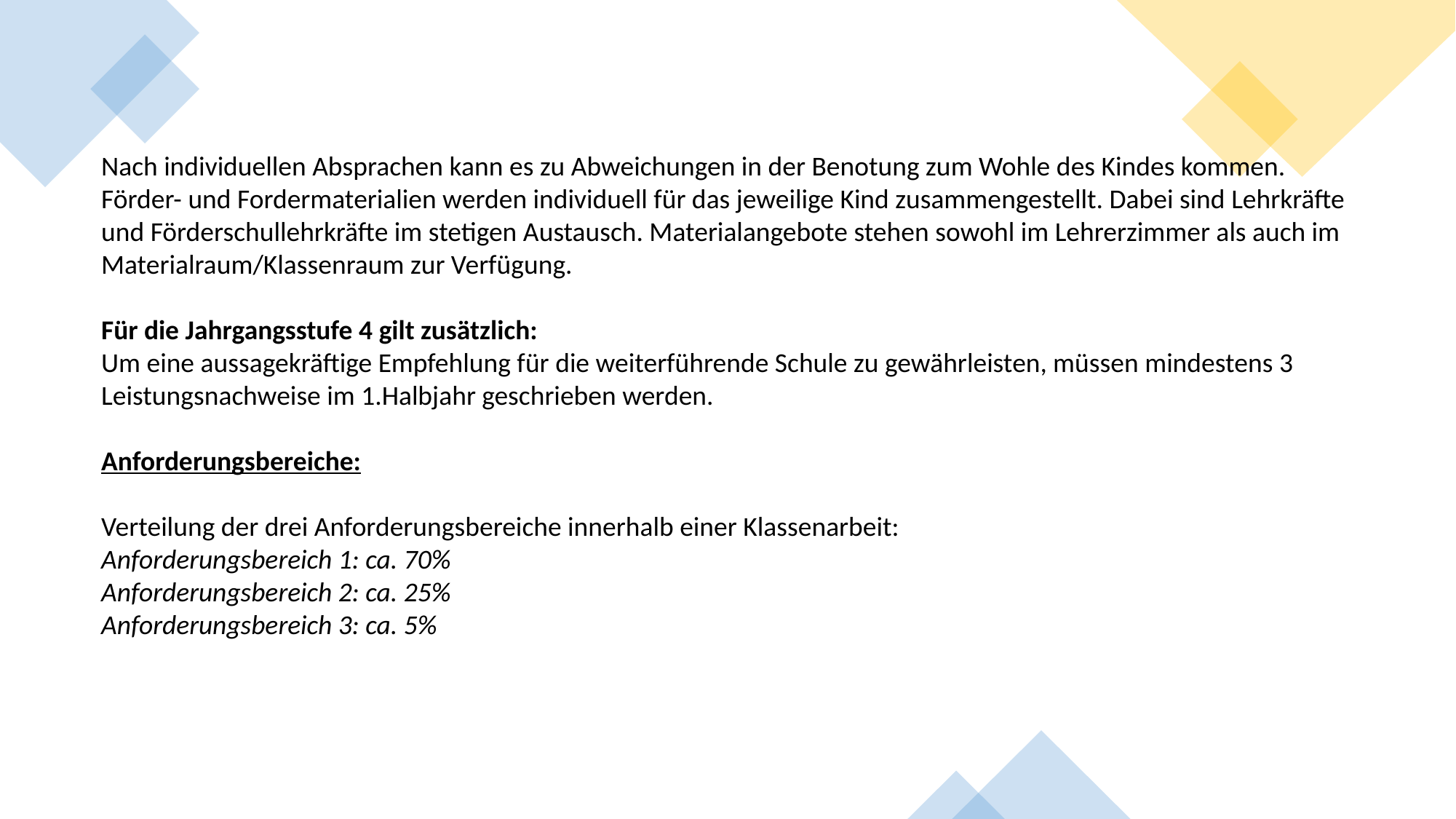

Nach individuellen Absprachen kann es zu Abweichungen in der Benotung zum Wohle des Kindes kommen. Förder- und Fordermaterialien werden individuell für das jeweilige Kind zusammengestellt. Dabei sind Lehrkräfte und Förderschullehrkräfte im stetigen Austausch. Materialangebote stehen sowohl im Lehrerzimmer als auch im Materialraum/Klassenraum zur Verfügung.

Für die Jahrgangsstufe 4 gilt zusätzlich:
Um eine aussagekräftige Empfehlung für die weiterführende Schule zu gewährleisten, müssen mindestens 3 Leistungsnachweise im 1.Halbjahr geschrieben werden.

Anforderungsbereiche:

Verteilung der drei Anforderungsbereiche innerhalb einer Klassenarbeit:
Anforderungsbereich 1: ca. 70%
Anforderungsbereich 2: ca. 25%
Anforderungsbereich 3: ca. 5%